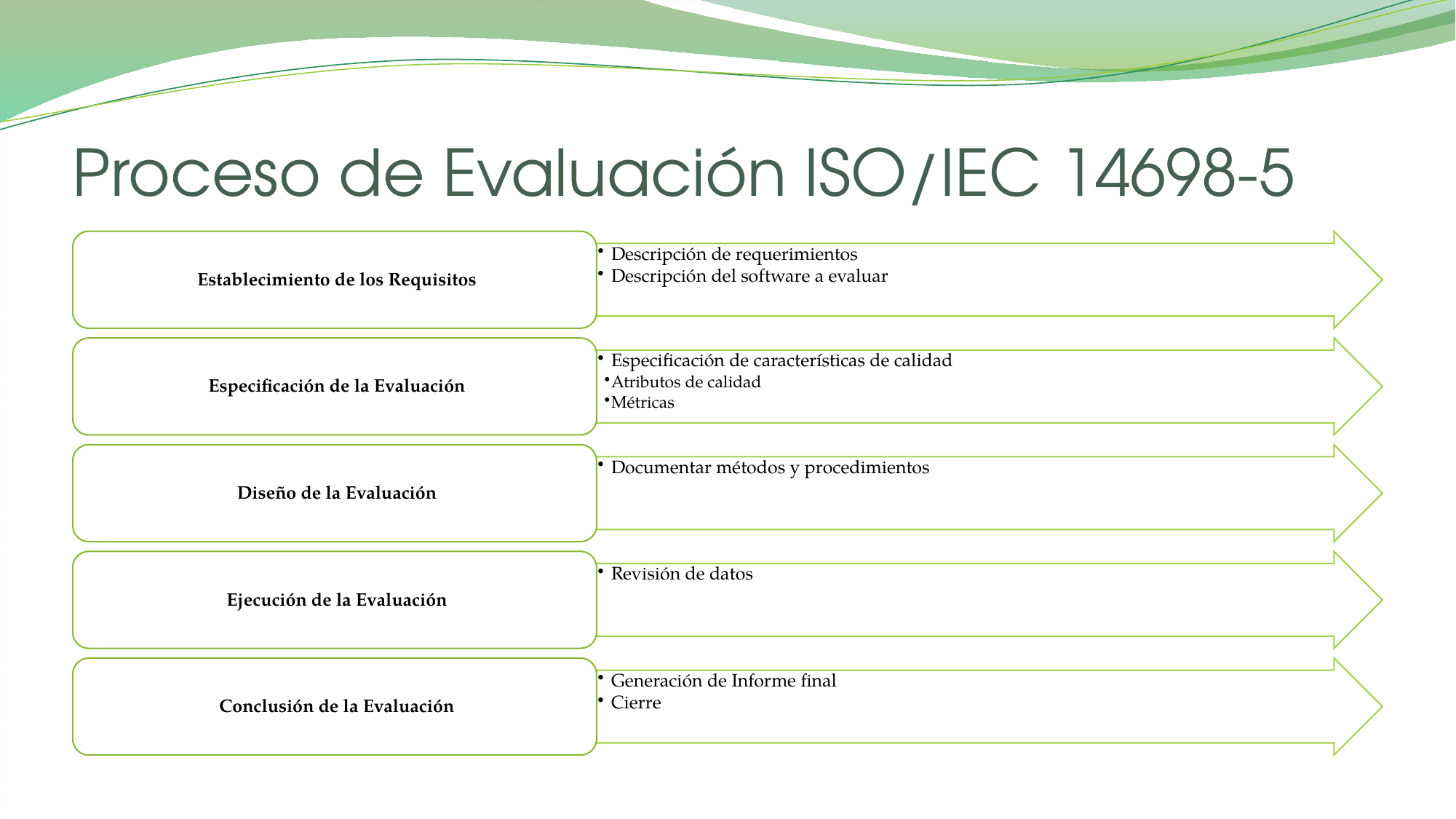

# Proceso de Evaluación ISO/IEC 14698-5
Descripción de requerimientos
Descripción del software a evaluar
Establecimiento de los Requisitos
Especificación de características de calidad
Atributos de calidad
Métricas
Especificación de la Evaluación
Documentar métodos y procedimientos
Diseño de la Evaluación
Revisión de datos
Ejecución de la Evaluación
Generación de Informe final
Cierre
Conclusión de la Evaluación